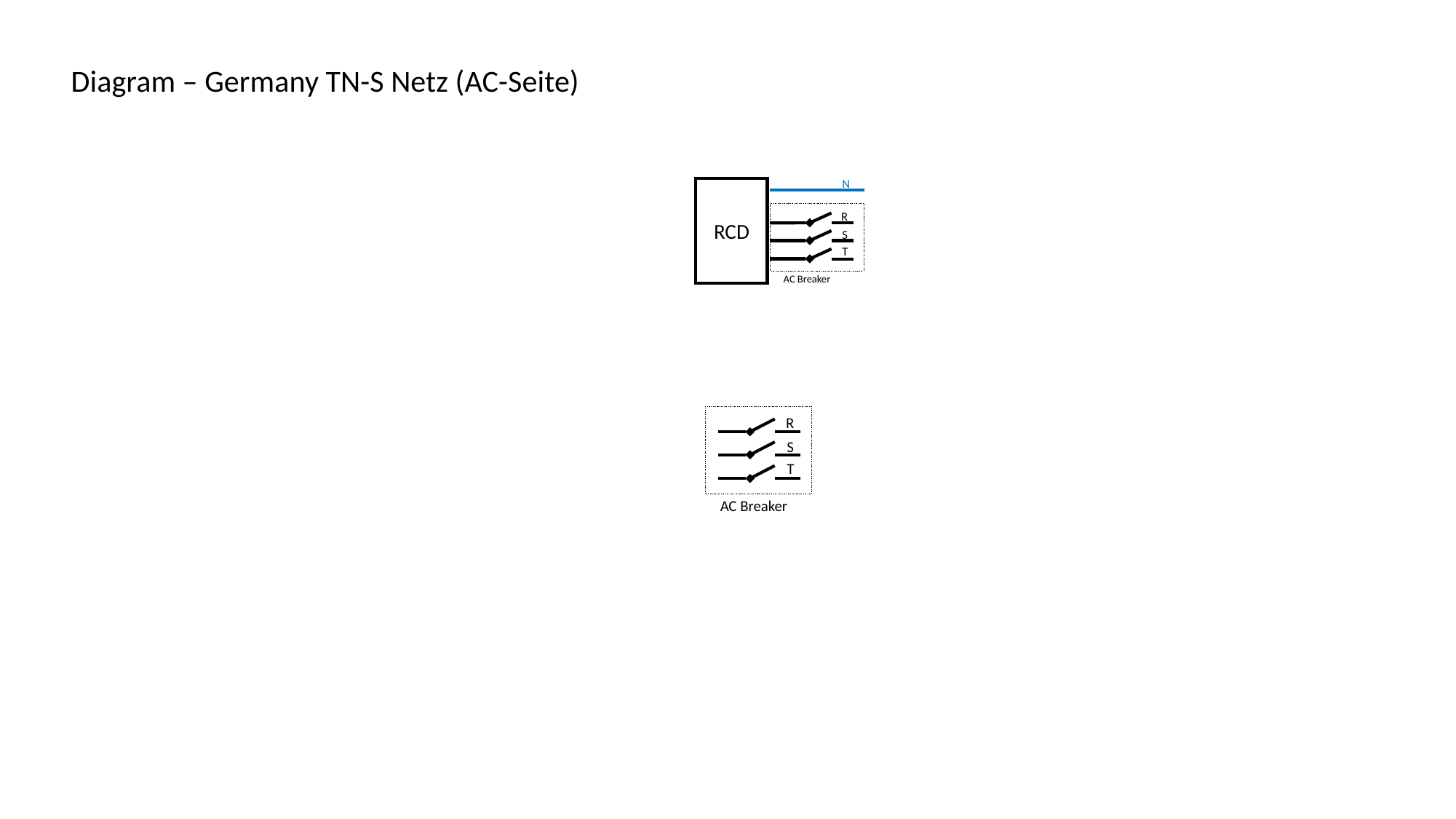

# Diagram – Germany TN-S Netz (AC-Seite)
N
RCD

R
S
T
AC Breaker

R
S
T
AC Breaker